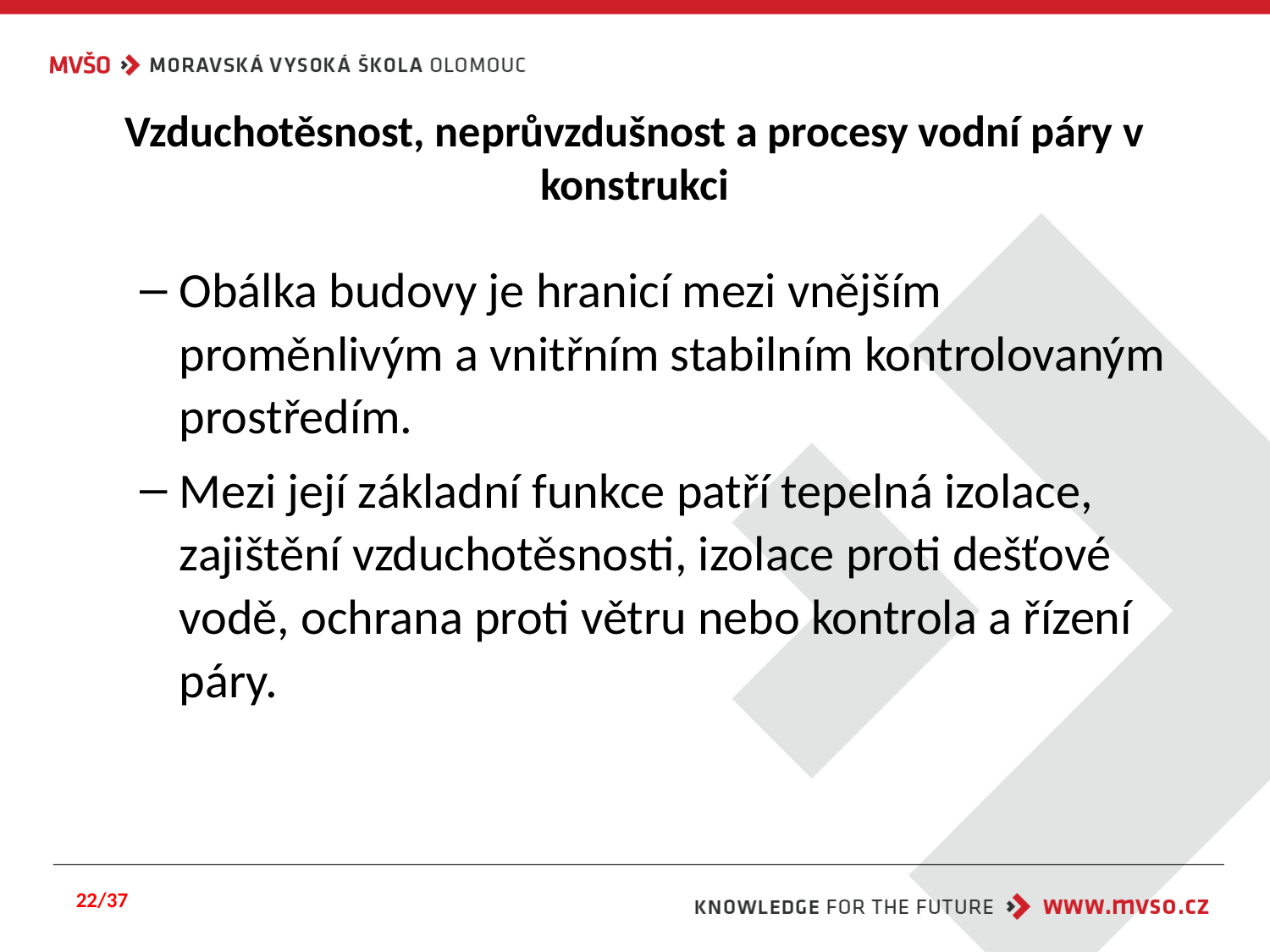

# Vzduchotěsnost, neprůvzdušnost a procesy vodní páry v konstrukci
Obálka budovy je hranicí mezi vnějším proměnlivým a vnitřním stabilním kontrolovaným prostředím.
Mezi její základní funkce patří tepelná izolace, zajištění vzduchotěsnosti, izolace proti dešťové vodě, ochrana proti větru nebo kontrola a řízení páry.
22/37